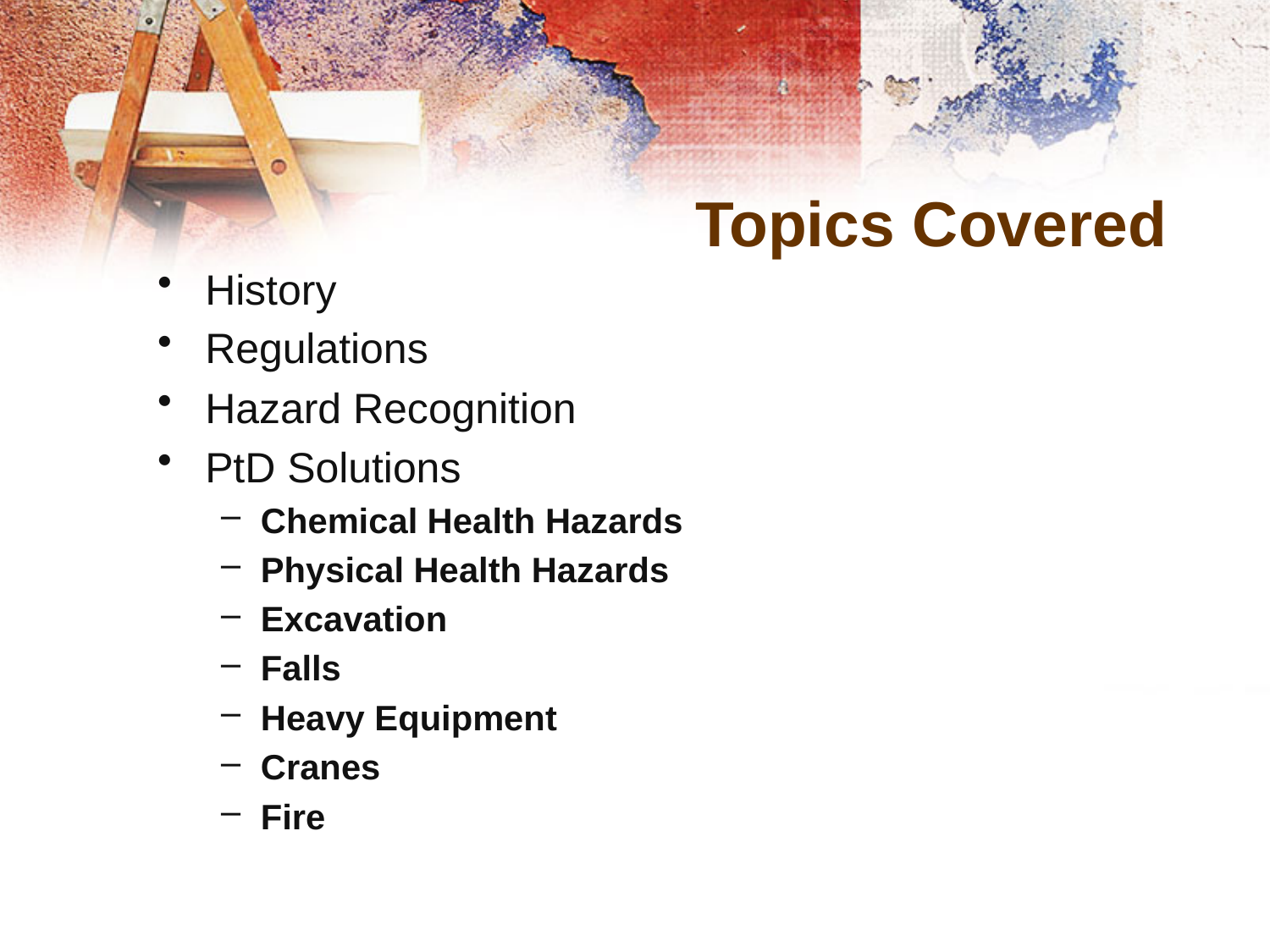

# Topics Covered
History
Regulations
Hazard Recognition
PtD Solutions
Chemical Health Hazards
Physical Health Hazards
Excavation
Falls
Heavy Equipment
Cranes
Fire